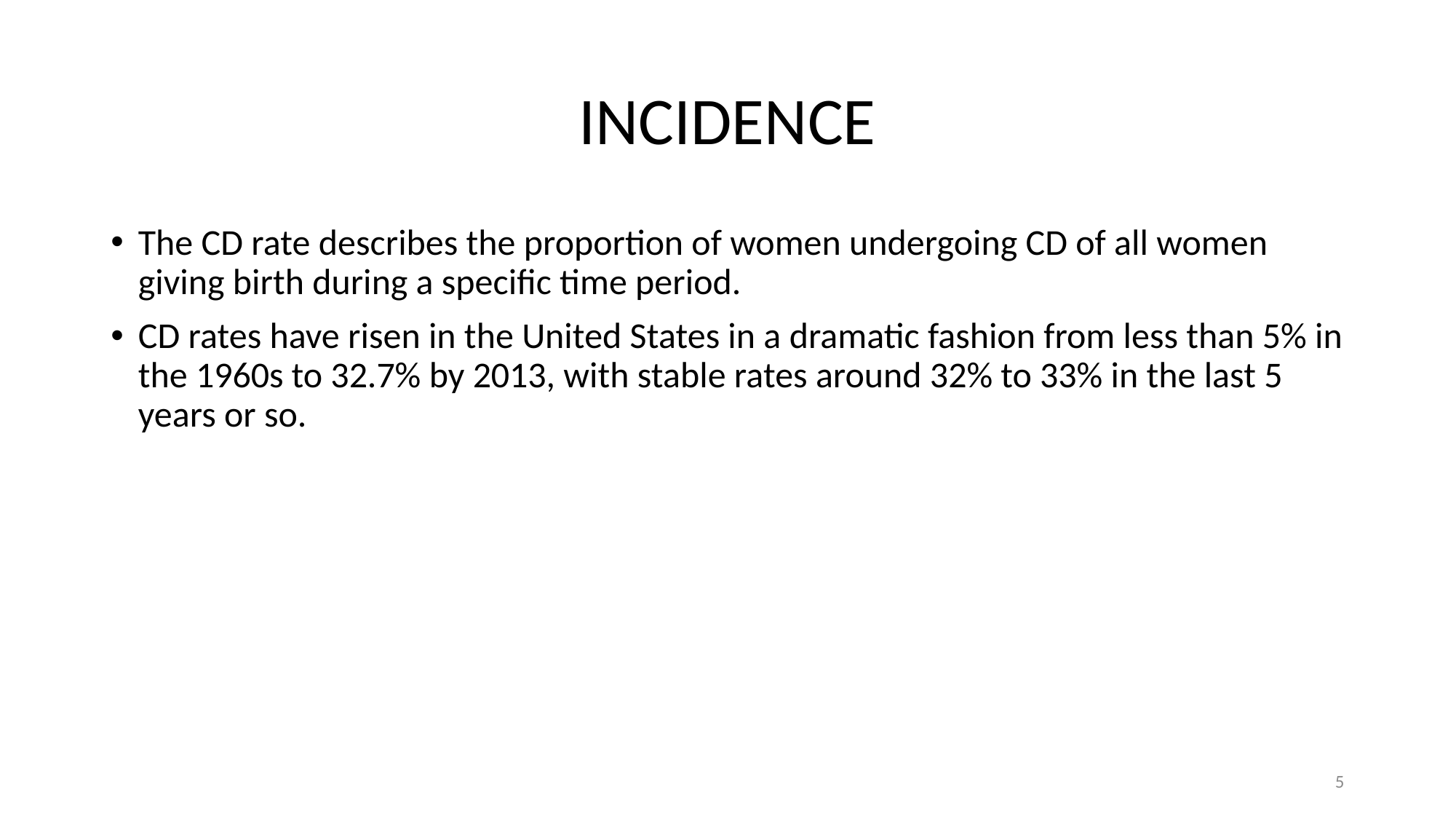

# INCIDENCE
The CD rate describes the proportion of women undergoing CD of all women giving birth during a specific time period.
CD rates have risen in the United States in a dramatic fashion from less than 5% in the 1960s to 32.7% by 2013, with stable rates around 32% to 33% in the last 5 years or so.
5